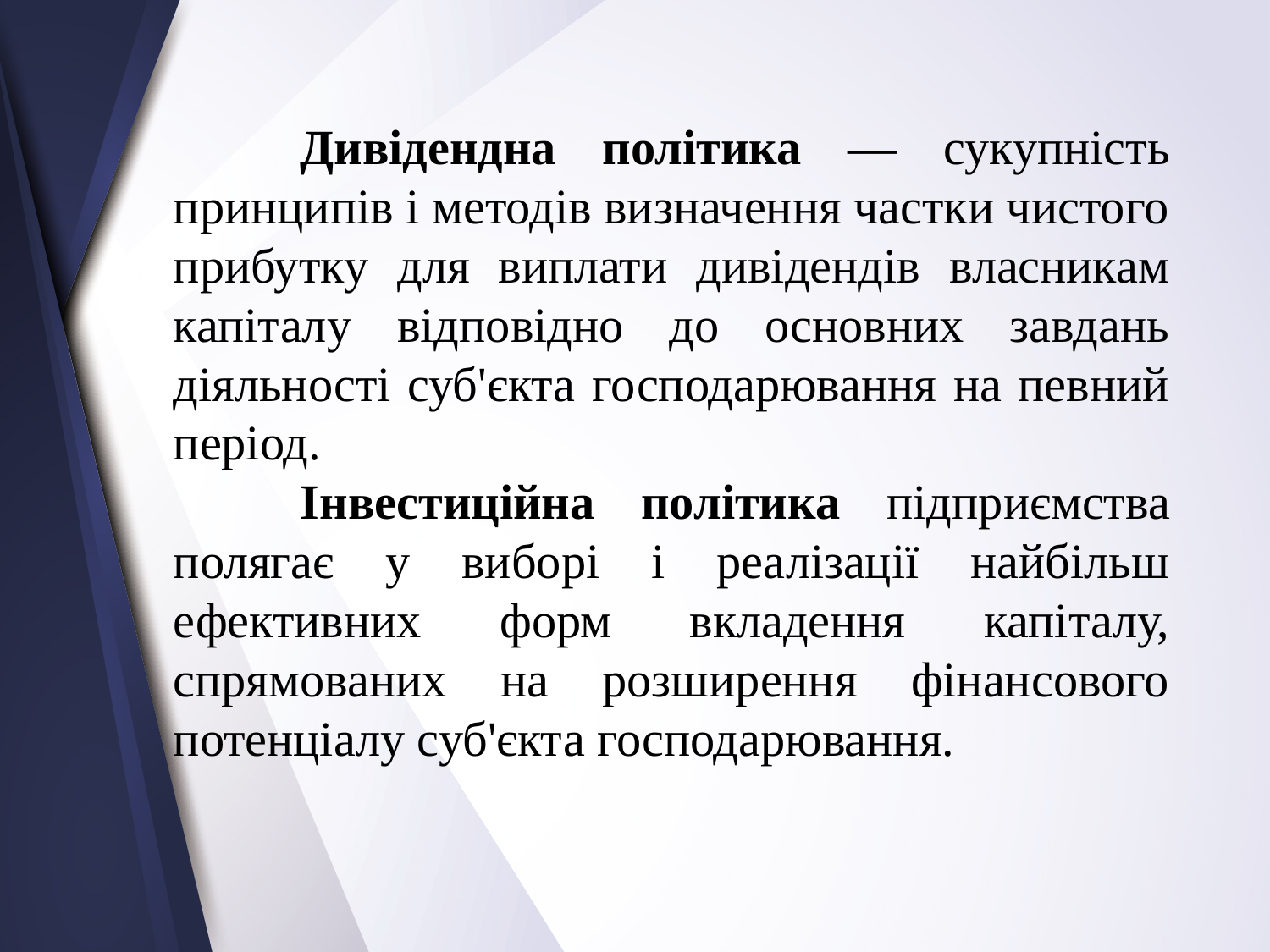

Дивідендна політика — сукупність принципів і методів визначення частки чистого прибутку для виплати дивідендів власникам капіталу відповідно до основних завдань діяльності суб'єкта господарювання на певний період.
		Інвестиційна політика підприємства полягає у виборі і реалізації найбільш ефективних форм вкладення капіталу, спрямованих на розширення фінансового потенціалу суб'єкта господарювання.